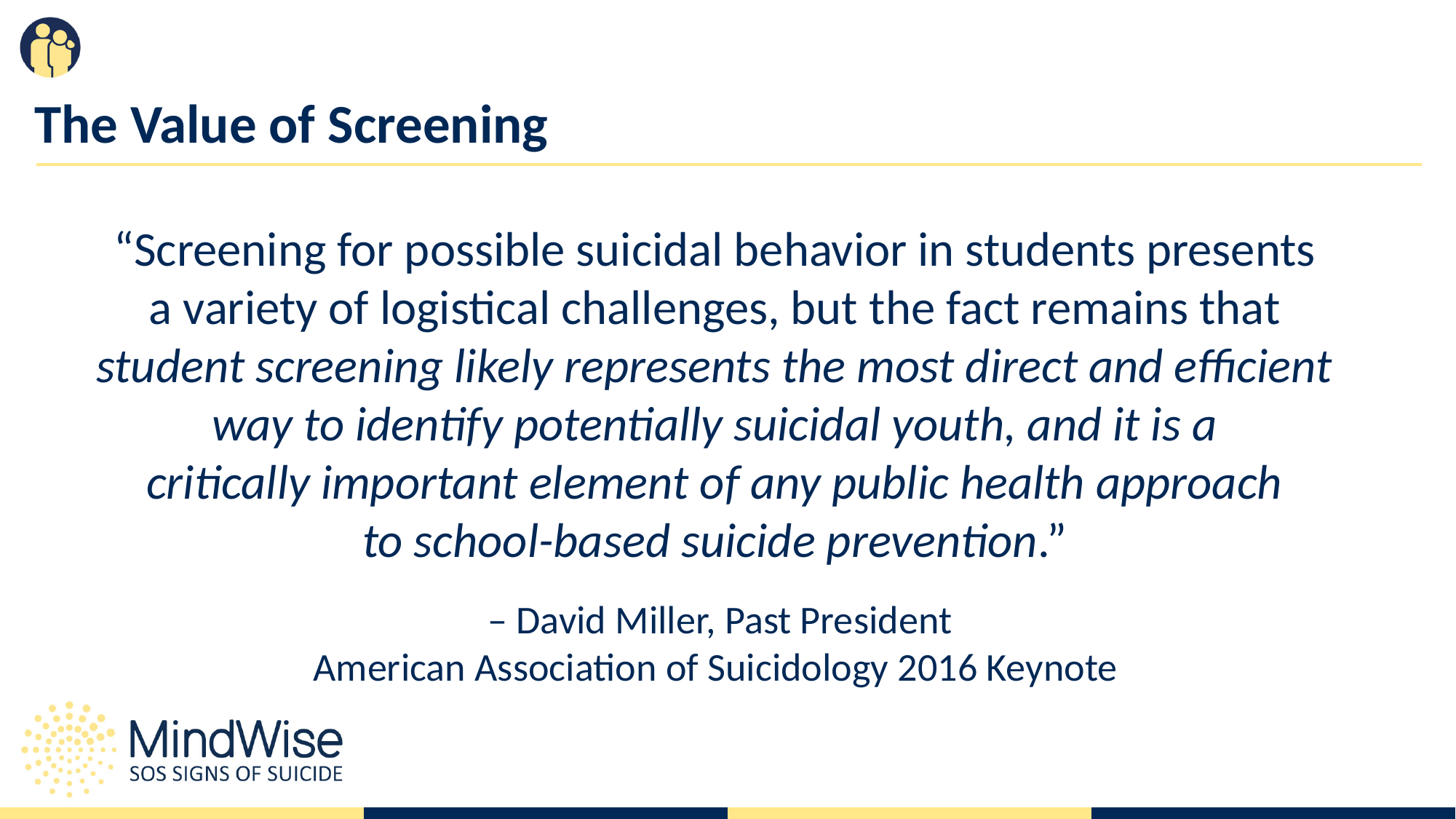

# The Value of Screening
“Screening for possible suicidal behavior in students presents
a variety of logistical challenges, but the fact remains that
student screening likely represents the most direct and efficient
way to identify potentially suicidal youth, and it is a
critically important element of any public health approach
to school-based suicide prevention.”
– David Miller, Past President
American Association of Suicidology 2016 Keynote